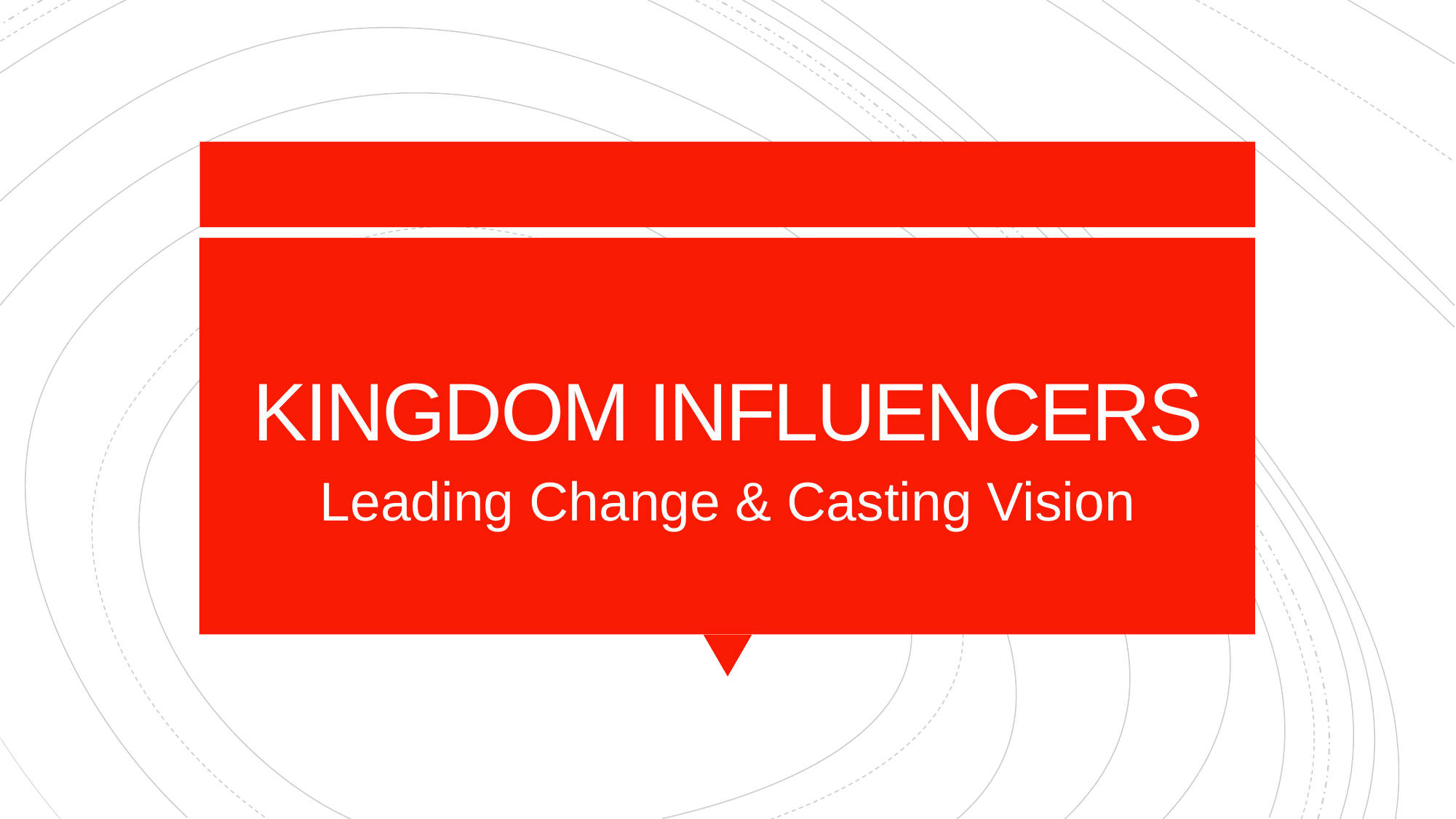

# KINGDOM INFLUENCERS
Leading Change & Casting Vision